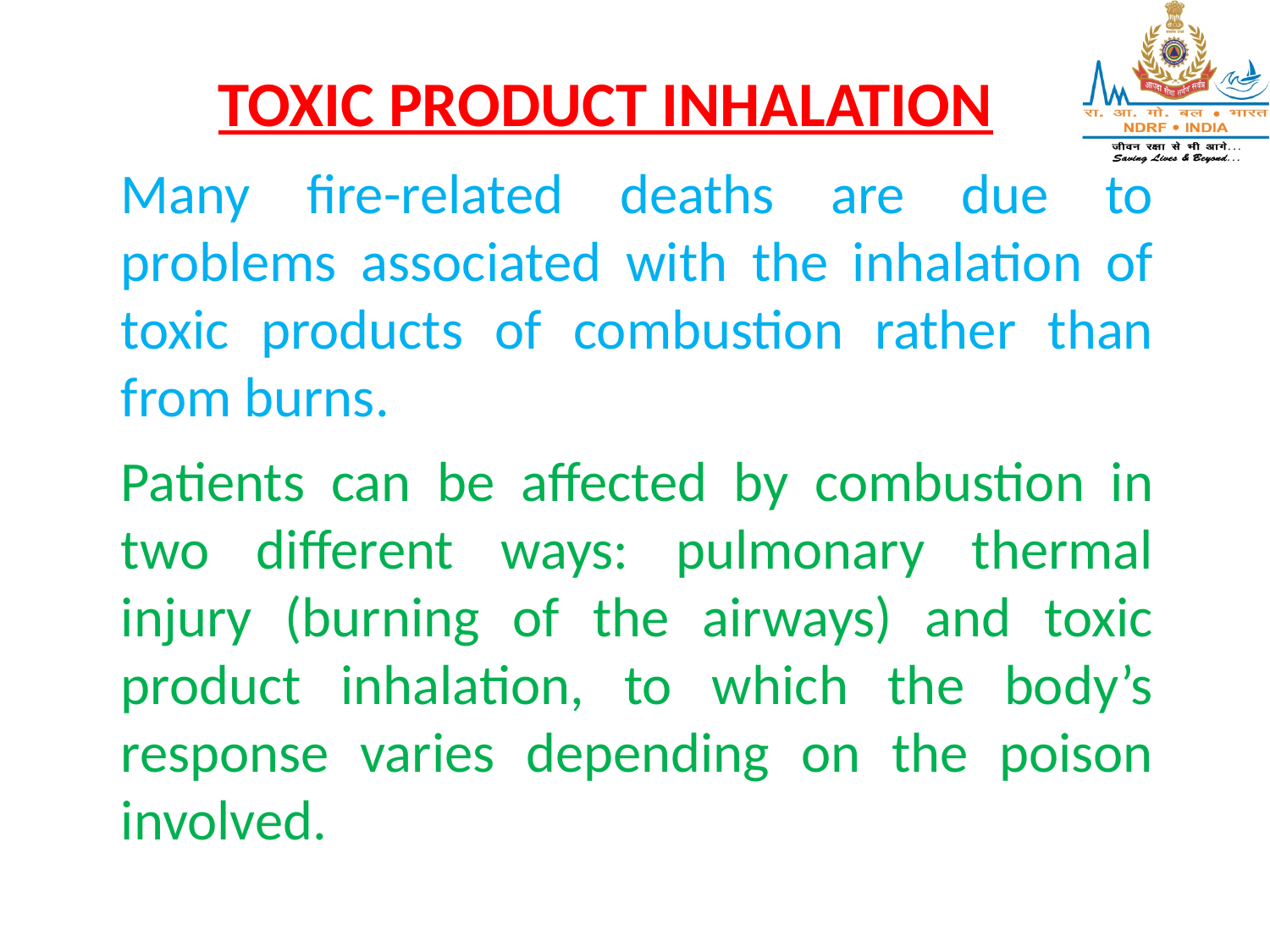

TOXIC PRODUCT INHALATION
Many fire-related deaths are due to problems associated with the inhalation of toxic products of combustion rather than from burns.
Patients can be affected by combustion in two different ways: pulmonary thermal injury (burning of the airways) and toxic product inhalation, to which the body’s response varies depending on the poison involved.